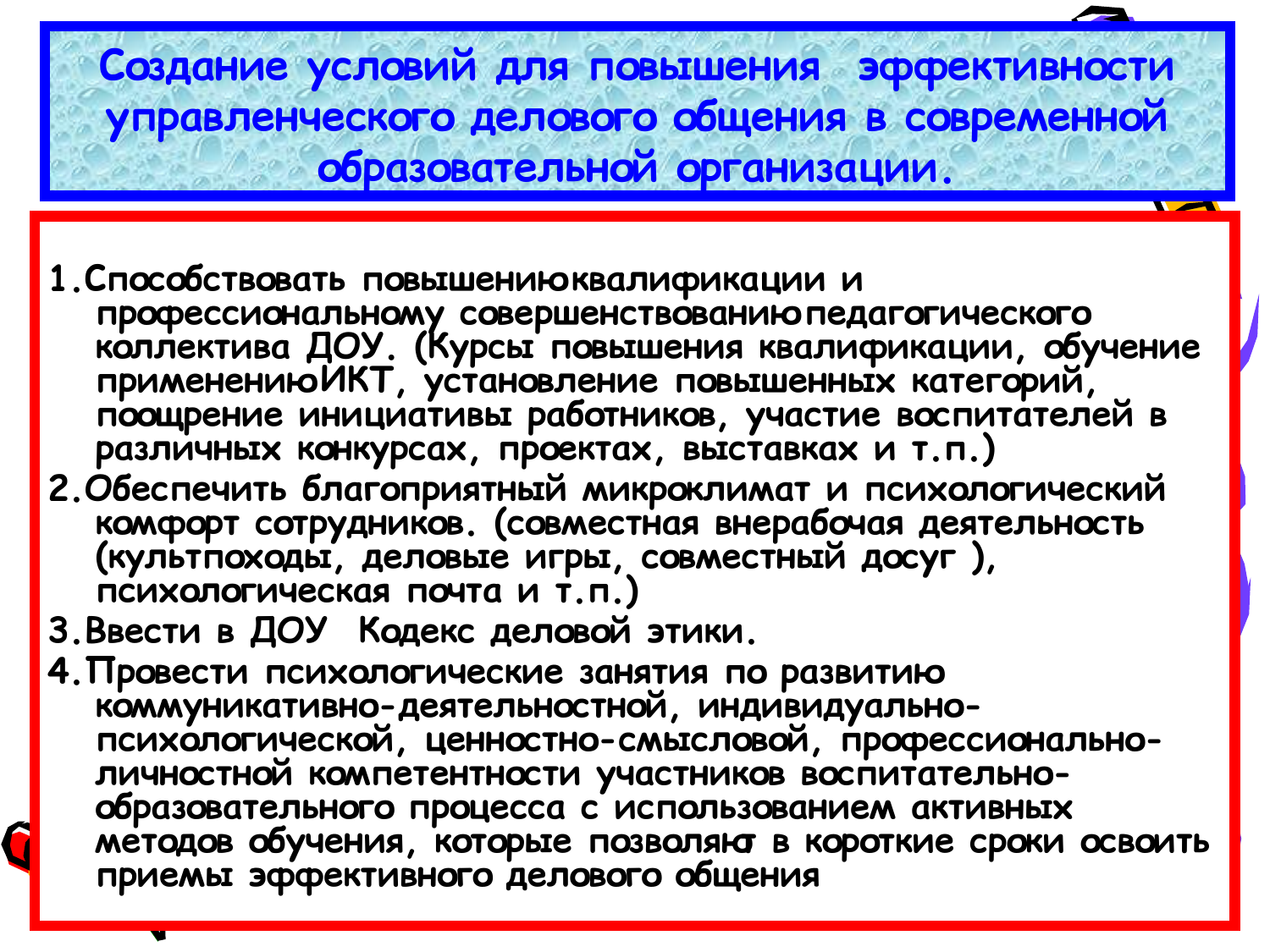

# Создание условий для повышения  эффективности управленческого делового общения в современной образовательной организации.

1.Способствовать повышению квалификации и профессиональному совершенствованию педагогического коллектива ДОУ. (Курсы повышения квалификации, обучение применению ИКТ, установление повышенных категорий, поощрение инициативы работников, участие воспитателей в различных конкурсах, проектах, выставках и т.п.)
2.Обеспечить благоприятный микроклимат и психологический комфорт сотрудников. (совместная внерабочая деятельность (культпоходы, деловые игры, совместный досуг ), психологическая почта и т.п.)
3.Ввести в ДОУ  Кодекс деловой этики.
4.Провести психологические занятия по развитию коммуникативно-деятельностной, индивидуально-психологической, ценностно-смысловой, профессионально-личностной компетентности участников воспитательно-образовательного процесса с использованием активных методов обучения, которые позволяют в короткие сроки освоить приемы эффективного делового общения